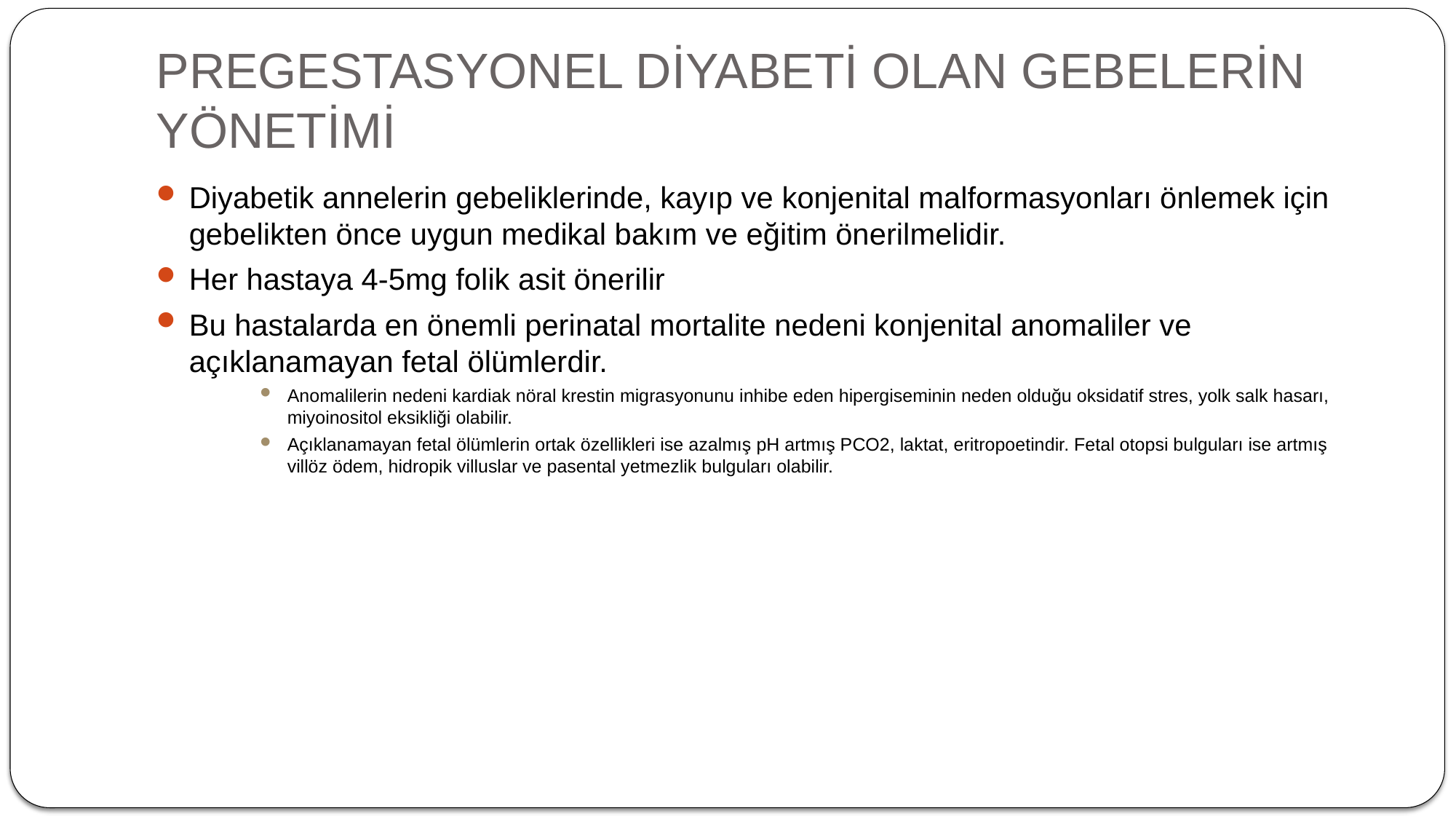

# PREGESTASYONEL DİYABETİ OLAN GEBELERİN YÖNETİMİ
Diyabetik annelerin gebeliklerinde, kayıp ve konjenital malformasyonları önlemek için gebelikten önce uygun medikal bakım ve eğitim önerilmelidir.
Her hastaya 4-5mg folik asit önerilir
Bu hastalarda en önemli perinatal mortalite nedeni konjenital anomaliler ve açıklanamayan fetal ölümlerdir.
Anomalilerin nedeni kardiak nöral krestin migrasyonunu inhibe eden hipergiseminin neden olduğu oksidatif stres, yolk salk hasarı, miyoinositol eksikliği olabilir.
Açıklanamayan fetal ölümlerin ortak özellikleri ise azalmış pH artmış PCO2, laktat, eritropoetindir. Fetal otopsi bulguları ise artmış villöz ödem, hidropik villuslar ve pasental yetmezlik bulguları olabilir.